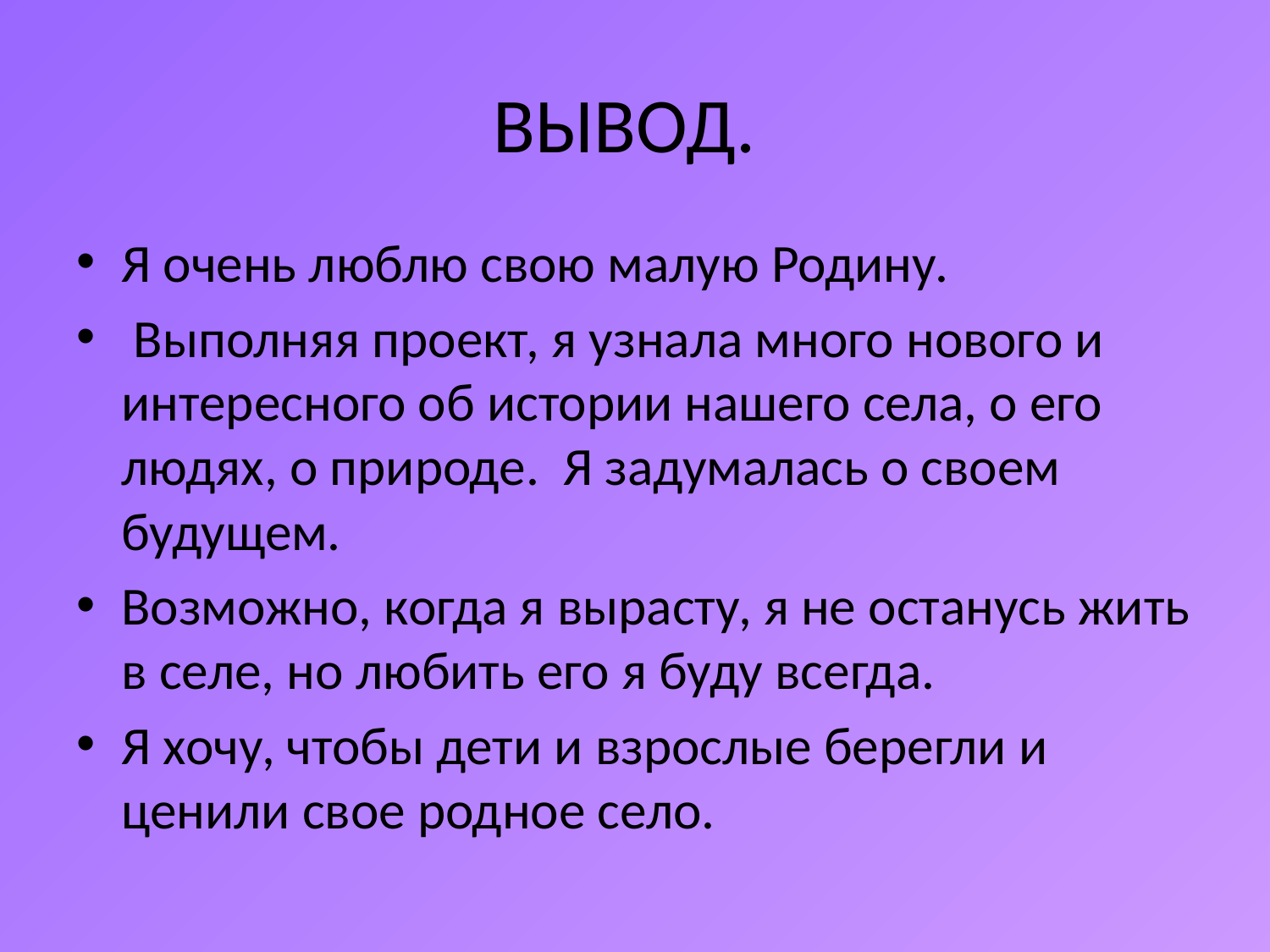

# ВЫВОД.
Я очень люблю свою малую Родину.
 Выполняя проект, я узнала много нового и интересного об истории нашего села, о его людях, о природе.  Я задумалась о своем будущем.
Возможно, когда я вырасту, я не останусь жить в селе, но любить его я буду всегда.
Я хочу, чтобы дети и взрослые берегли и ценили свое родное село.